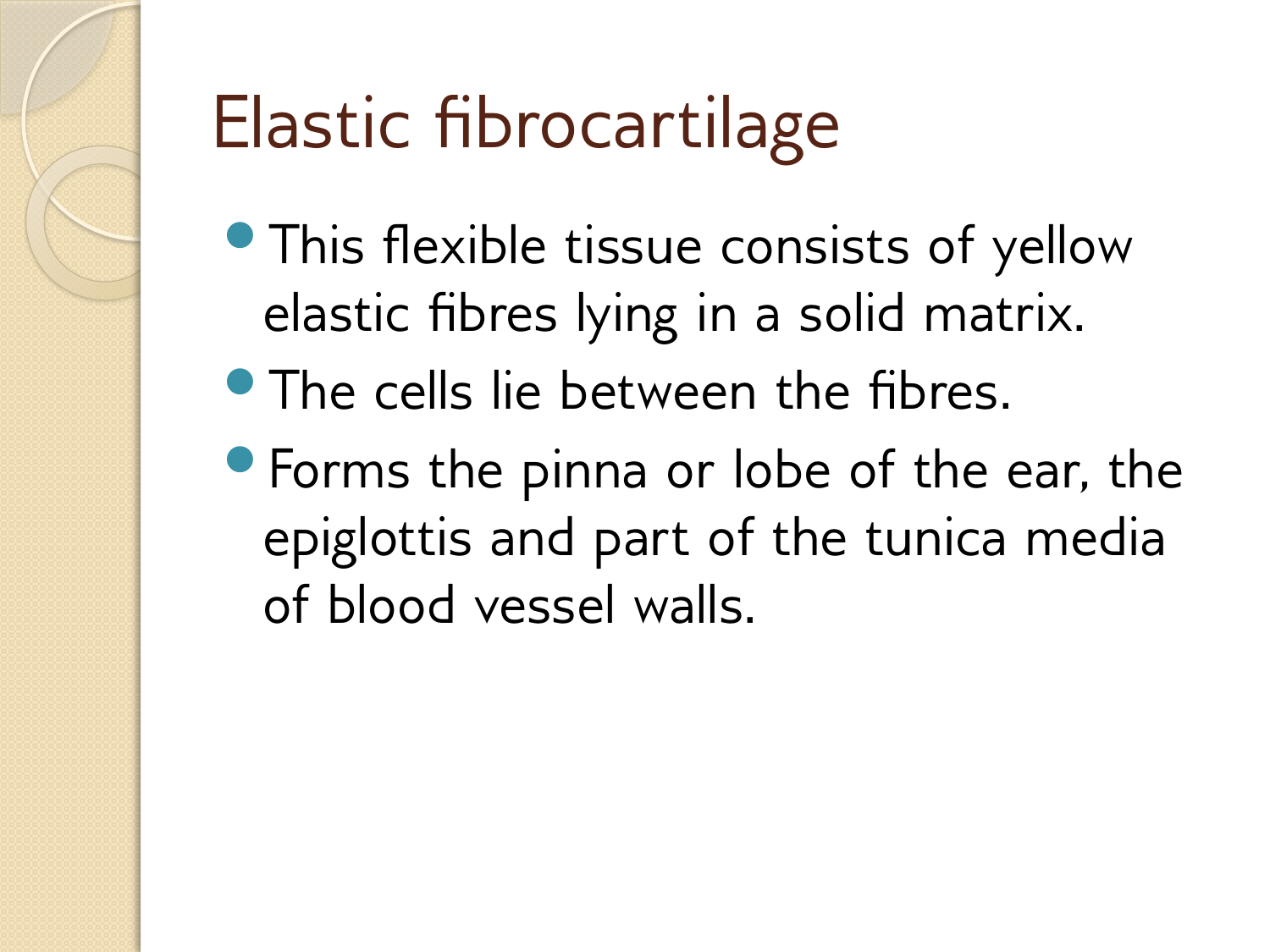

# Elastic fibrocartilage
This flexible tissue consists of yellow elastic fibres lying in a solid matrix.
The cells lie between the fibres.
Forms the pinna or lobe of the ear, the epiglottis and part of the tunica media of blood vessel walls.